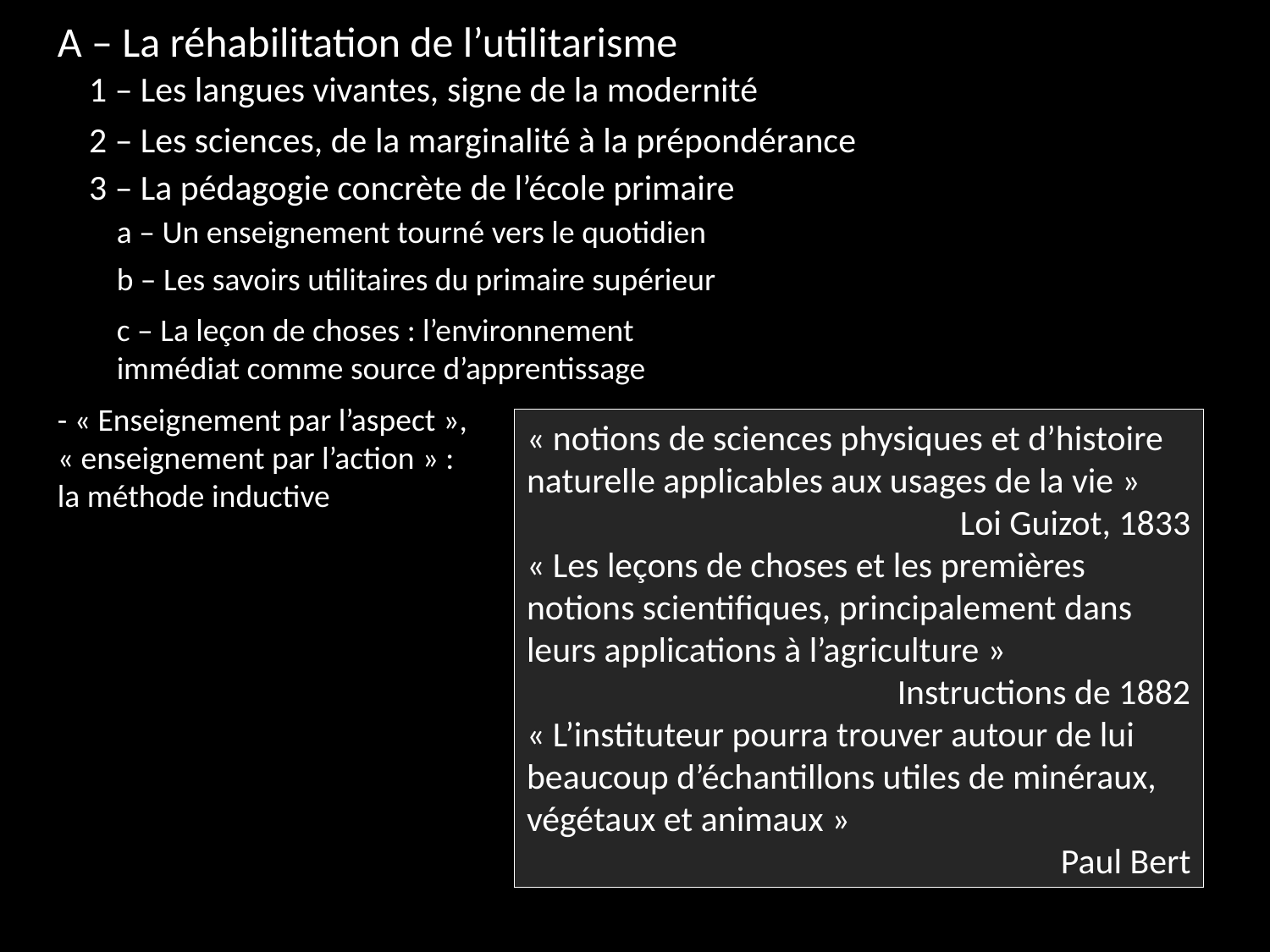

A – La réhabilitation de l’utilitarisme
1 – Les langues vivantes, signe de la modernité
2 – Les sciences, de la marginalité à la prépondérance
3 – La pédagogie concrète de l’école primaire
a – Un enseignement tourné vers le quotidien
b – Les savoirs utilitaires du primaire supérieur
c – La leçon de choses : l’environnement immédiat comme source d’apprentissage
- « Enseignement par l’aspect », « enseignement par l’action » : la méthode inductive
« notions de sciences physiques et d’histoire naturelle applicables aux usages de la vie »
Loi Guizot, 1833
« Les leçons de choses et les premières notions scientifiques, principalement dans leurs applications à l’agriculture »
Instructions de 1882
« L’instituteur pourra trouver autour de lui beaucoup d’échantillons utiles de minéraux, végétaux et animaux »
Paul Bert